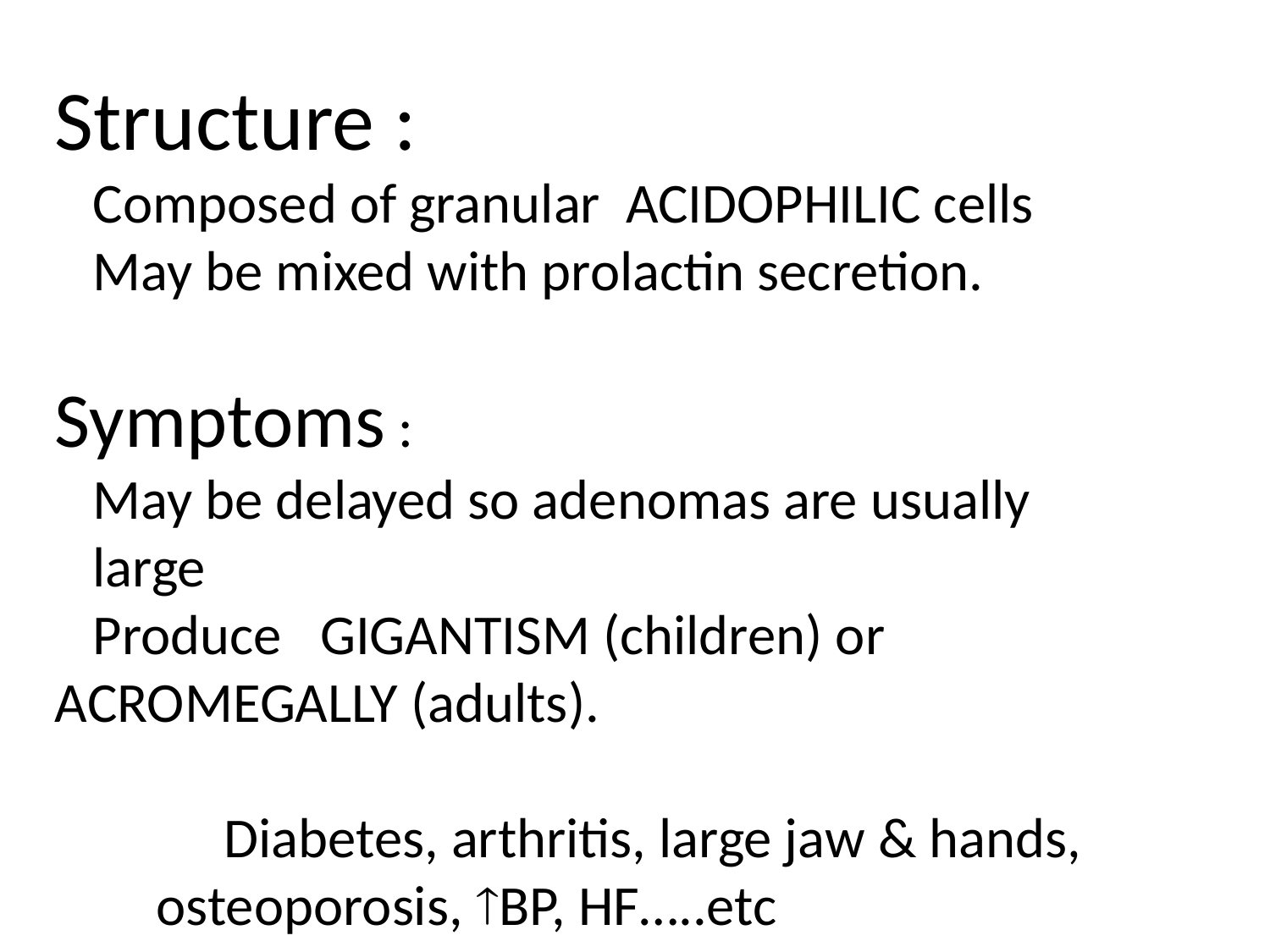

Structure :
   Composed of granular  ACIDOPHILIC cells
   May be mixed with prolactin secretion.

Symptoms :
   May be delayed so adenomas are usually
   large
   Produce   GIGANTISM (children) or   ACROMEGALLY (adults).

  Diabetes, arthritis, large jaw & hands,
        osteoporosis, ↑BP, HF…..etc